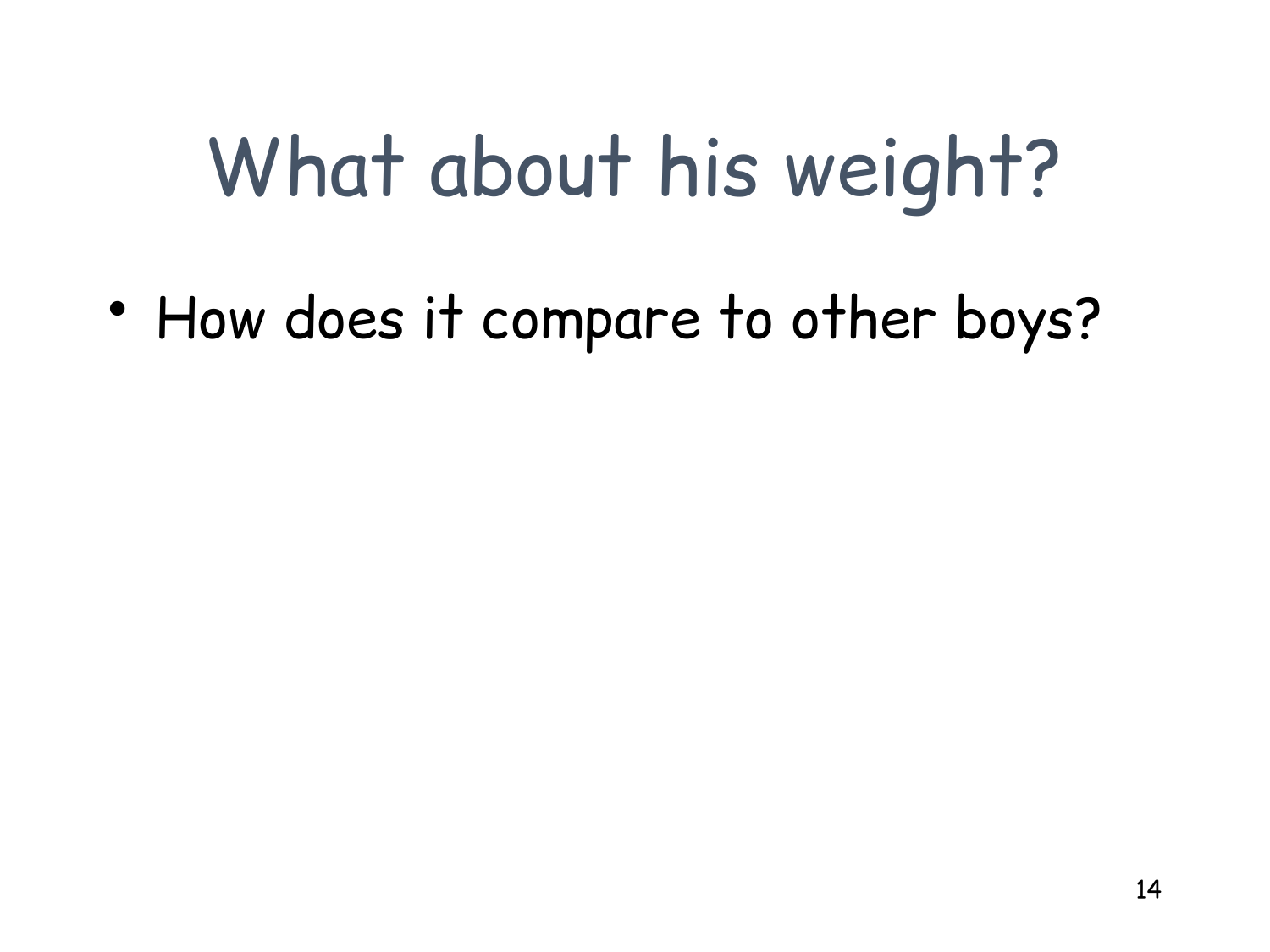

# What about his weight?
How does it compare to other boys?
14